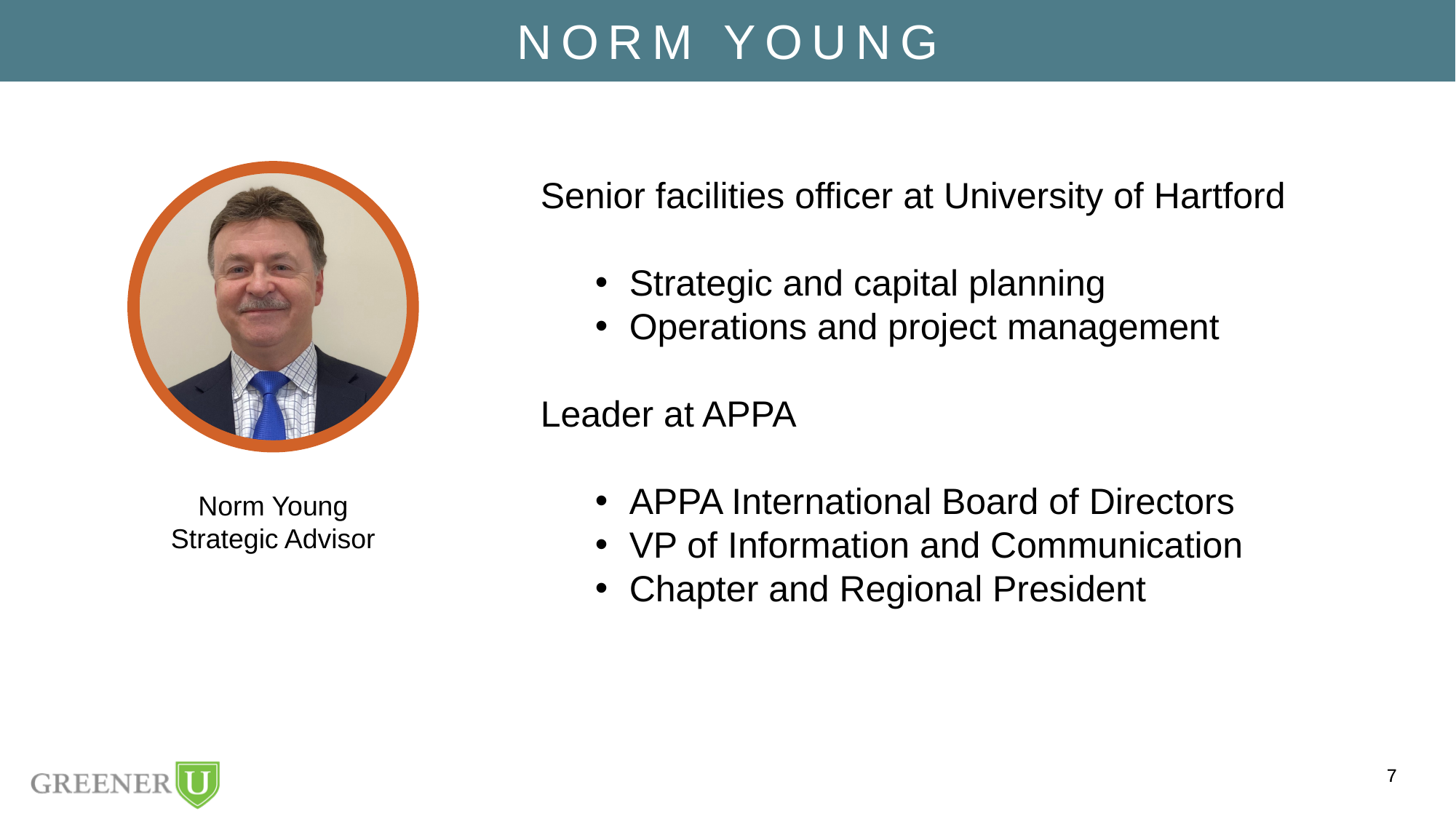

NORM YOUNG

Senior facilities officer at University of Hartford
Strategic and capital planning
Operations and project management
Leader at APPA
APPA International Board of Directors
VP of Information and Communication
Chapter and Regional President
Norm Young
Strategic Advisor